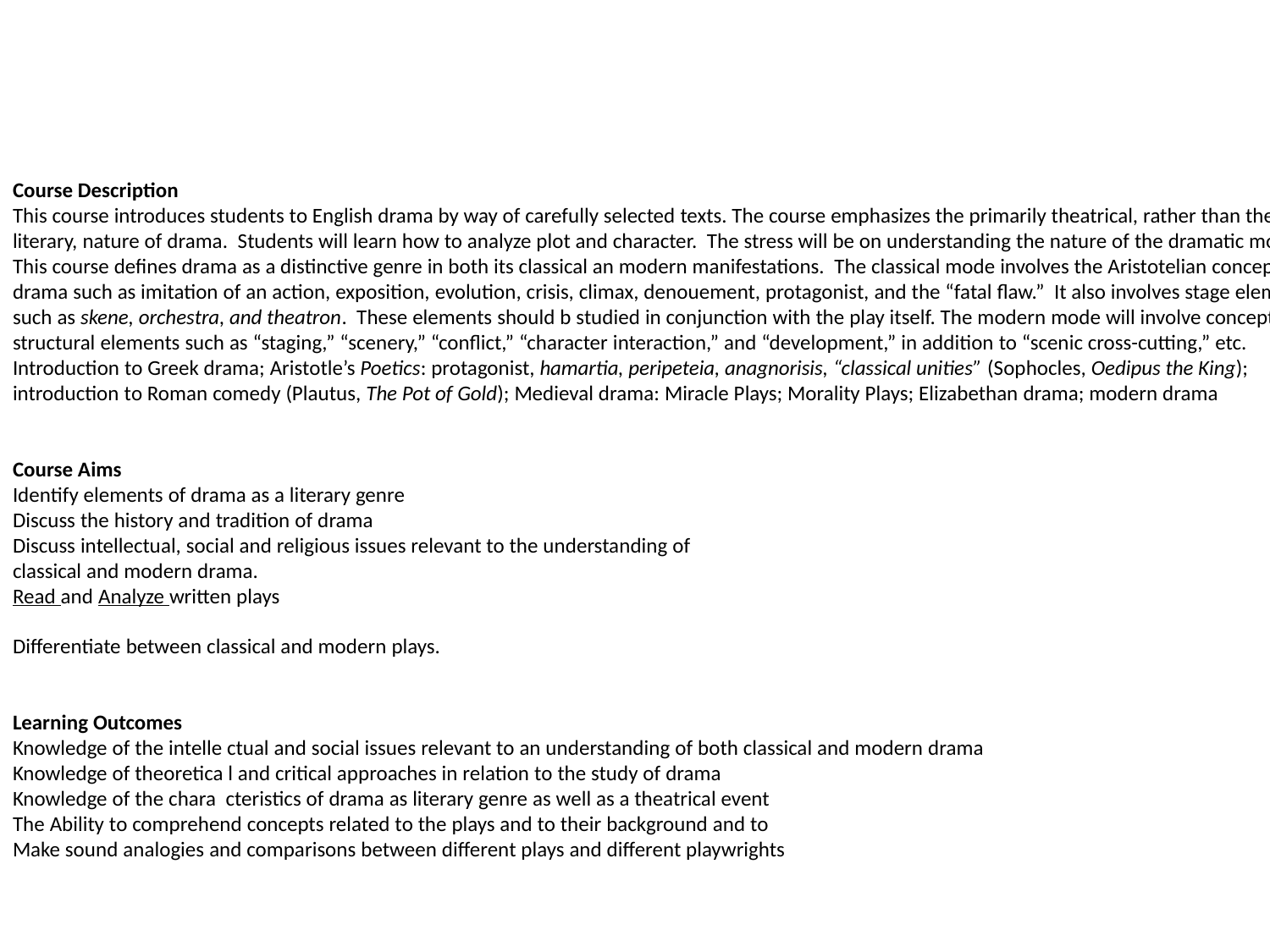

Course Description
This course introduces students to English drama by way of carefully selected texts. The course emphasizes the primarily theatrical, rather than the purely literary, nature of drama.  Students will learn how to analyze plot and character.  The stress will be on understanding the nature of the dramatic mode.
This course defines drama as a distinctive genre in both its classical an modern manifestations.  The classical mode involves the Aristotelian concepts of drama such as imitation of an action, exposition, evolution, crisis, climax, denouement, protagonist, and the “fatal flaw.”  It also involves stage elements such as skene, orchestra, and theatron.  These elements should b studied in conjunction with the play itself. The modern mode will involve concepts and structural elements such as “staging,” “scenery,” “conflict,” “character interaction,” and “development,” in addition to “scenic cross-cutting,” etc.
Introduction to Greek drama; Aristotle’s Poetics: protagonist, hamartia, peripeteia, anagnorisis, “classical unities” (Sophocles, Oedipus the King); introduction to Roman comedy (Plautus, The Pot of Gold); Medieval drama: Miracle Plays; Morality Plays; Elizabethan drama; modern drama

Course Aims
Identify elements of drama as a literary genre
Discuss the history and tradition of drama
Discuss intellectual, social and religious issues relevant to the understanding of
classical and modern drama.
Read and Analyze written plays
Differentiate between classical and modern plays.

Learning Outcomes
Knowledge of the intelle ctual and social issues relevant to an understanding of both classical and modern drama
Knowledge of theoretica l and critical approaches in relation to the study of drama
Knowledge of the chara  cteristics of drama as literary genre as well as a theatrical event
The Ability to comprehend concepts related to the plays and to their background and to
Make sound analogies and comparisons between different plays and different playwrights